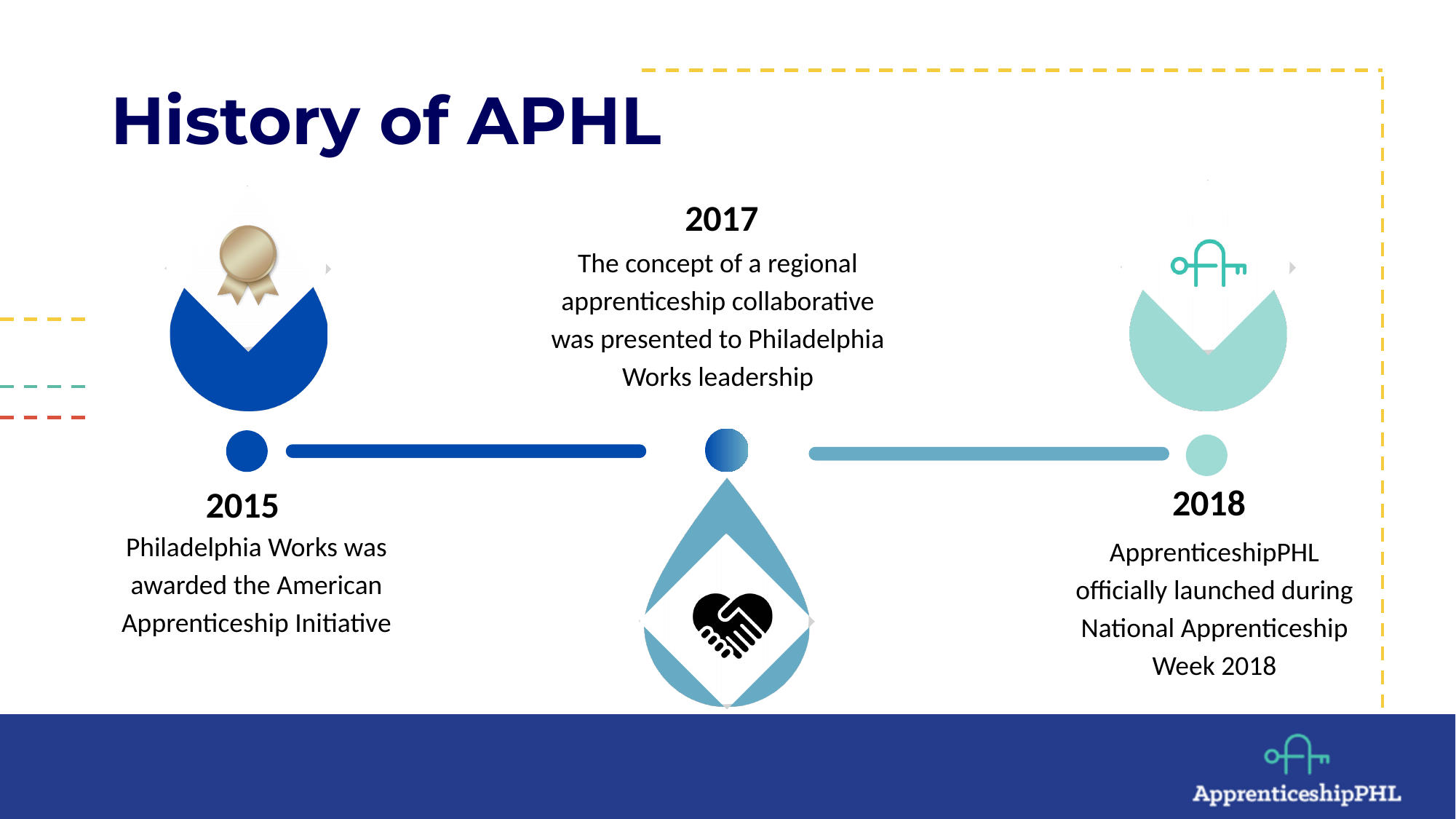

# History of APHL

2017
The concept of a regional apprenticeship collaborative was presented to Philadelphia Works leadership

2018
2015
Philadelphia Works was awarded the American Apprenticeship Initiative
ApprenticeshipPHL officially launched during National Apprenticeship Week 2018